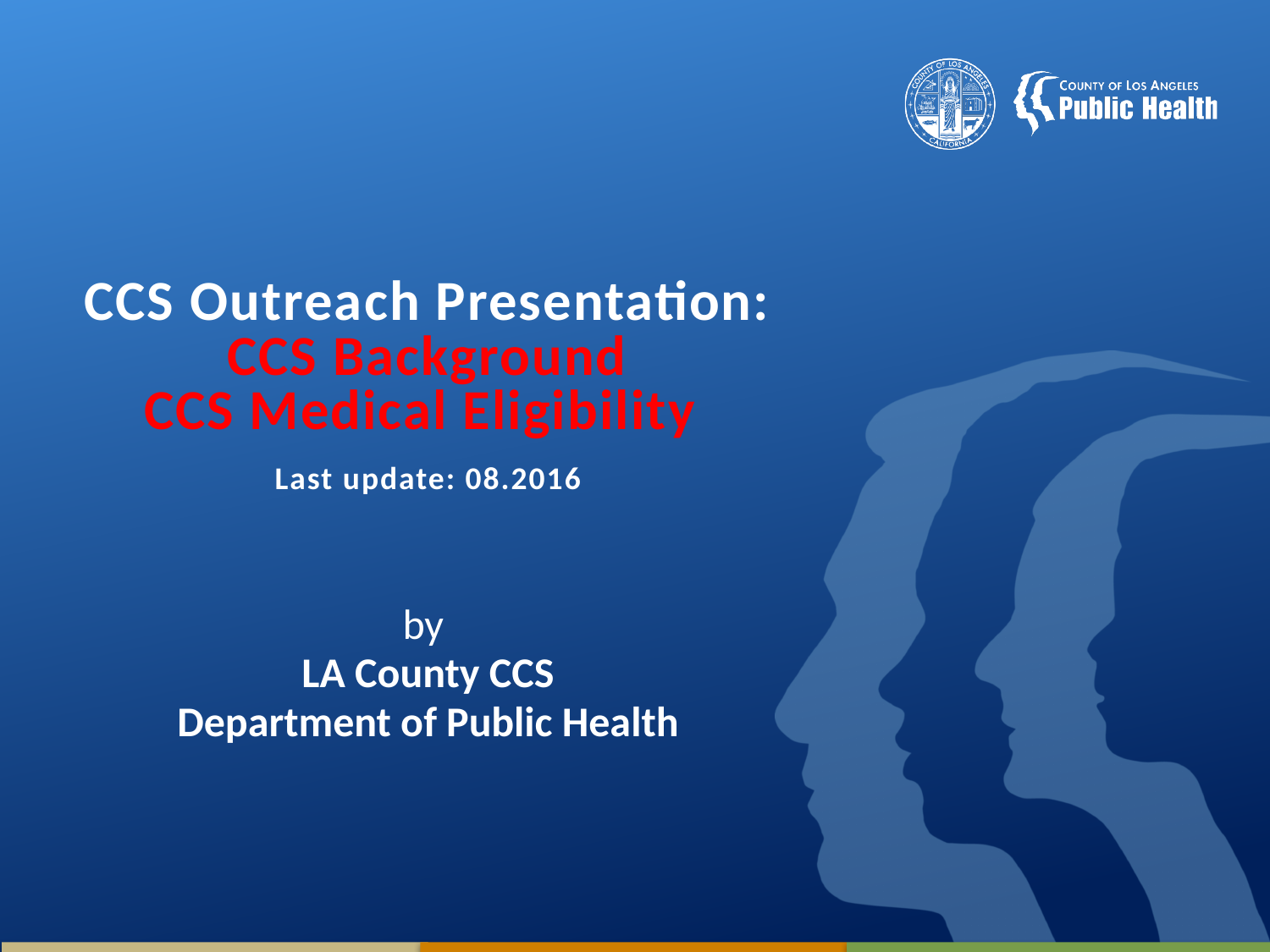

# CCS Outreach Presentation: CCS Background CCS Medical Eligibility Last update: 08.2016
by
LA County CCS
Department of Public Health